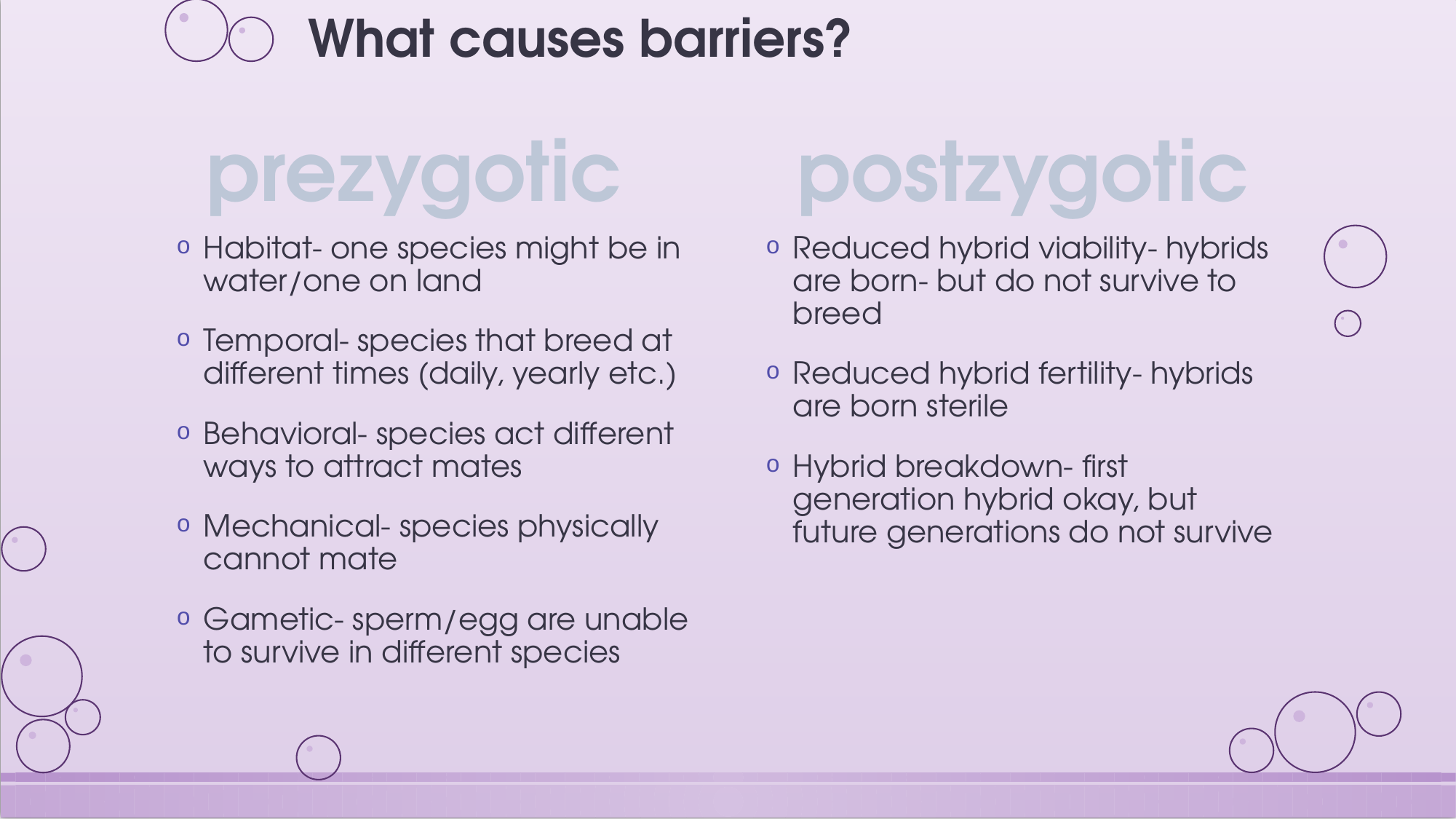

# What causes barriers?
prezygotic
postzygotic
Habitat- one species might be in water/one on land
Temporal- species that breed at different times (daily, yearly etc.)
Behavioral- species act different ways to attract mates
Mechanical- species physically cannot mate
Gametic- sperm/egg are unable to survive in different species

Reduced hybrid viability- hybrids are born- but do not survive to breed
Reduced hybrid fertility- hybrids are born sterile
Hybrid breakdown- first generation hybrid okay, but future generations do not survive